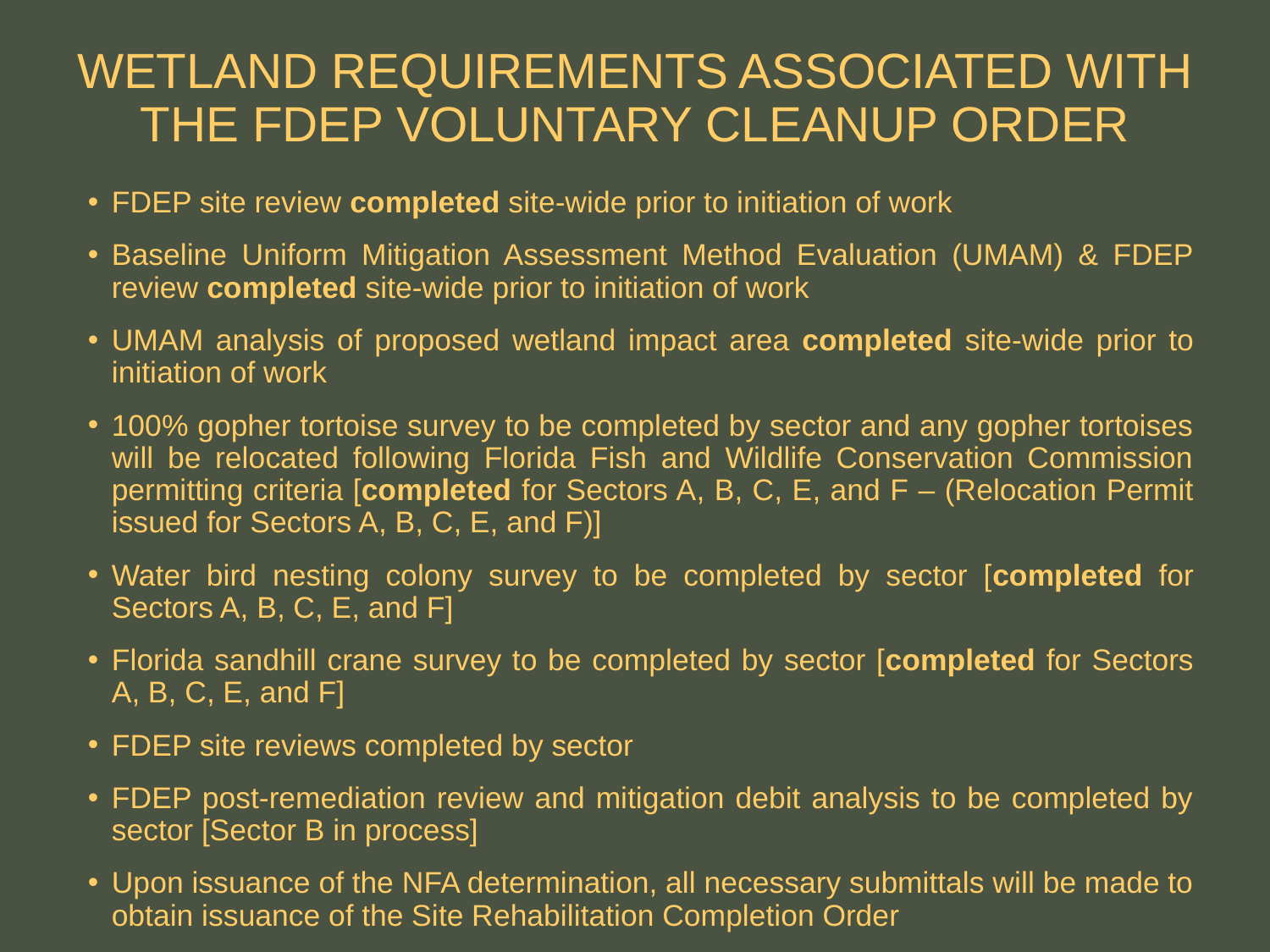

# Wetland Requirements associated with the FDEP Voluntary Cleanup Order
FDEP site review completed site-wide prior to initiation of work
Baseline Uniform Mitigation Assessment Method Evaluation (UMAM) & FDEP review completed site-wide prior to initiation of work
UMAM analysis of proposed wetland impact area completed site-wide prior to initiation of work
100% gopher tortoise survey to be completed by sector and any gopher tortoises will be relocated following Florida Fish and Wildlife Conservation Commission permitting criteria [completed for Sectors A, B, C, E, and F – (Relocation Permit issued for Sectors A, B, C, E, and F)]
Water bird nesting colony survey to be completed by sector [completed for Sectors A, B, C, E, and F]
Florida sandhill crane survey to be completed by sector [completed for Sectors A, B, C, E, and F]
FDEP site reviews completed by sector
FDEP post-remediation review and mitigation debit analysis to be completed by sector [Sector B in process]
Upon issuance of the NFA determination, all necessary submittals will be made to obtain issuance of the Site Rehabilitation Completion Order